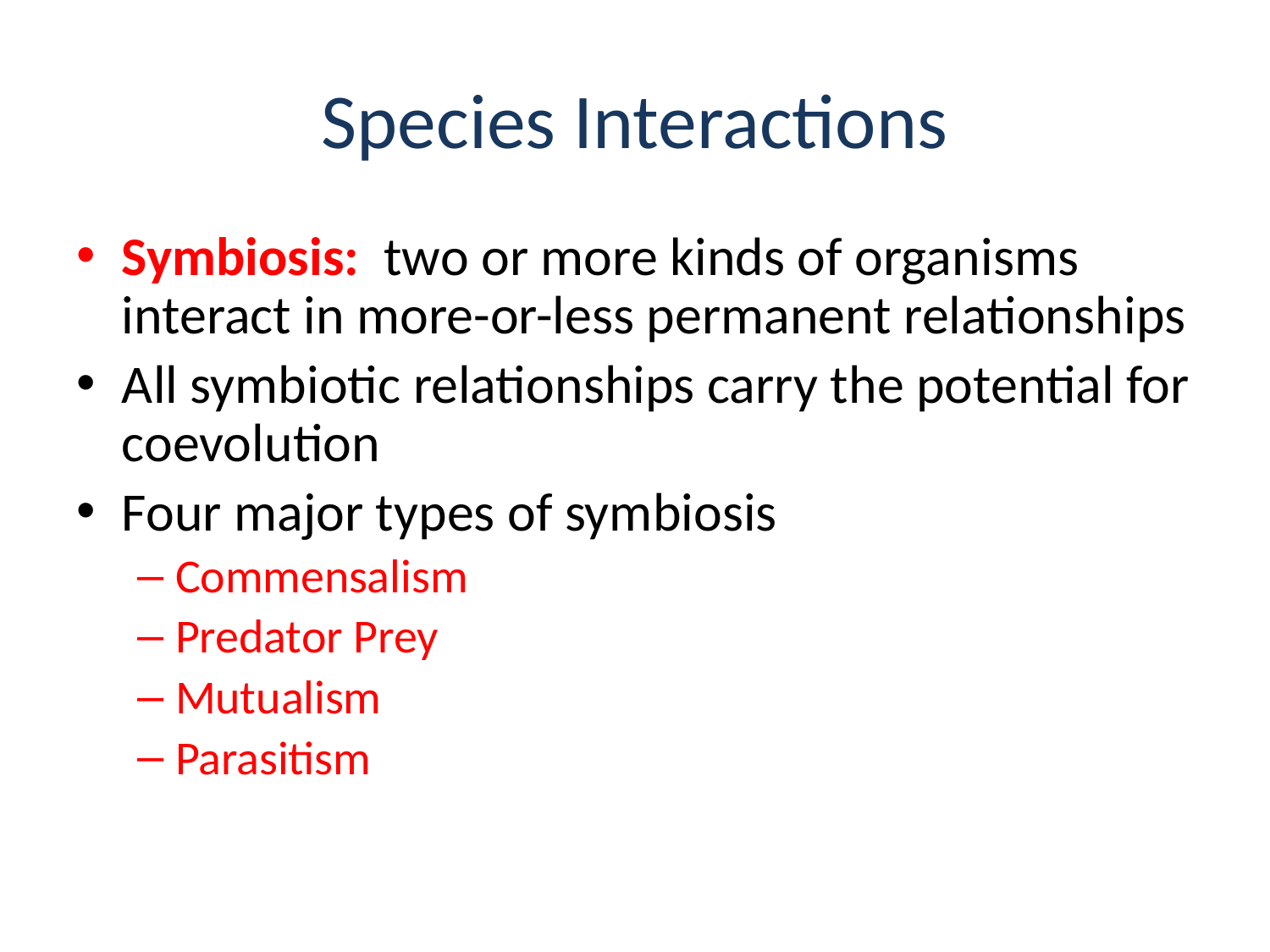

# Species Interactions
Symbiosis:  two or more kinds of organisms interact in more-or-less permanent relationships
All symbiotic relationships carry the potential for coevolution
Four major types of symbiosis
Commensalism
Predator Prey
Mutualism
Parasitism